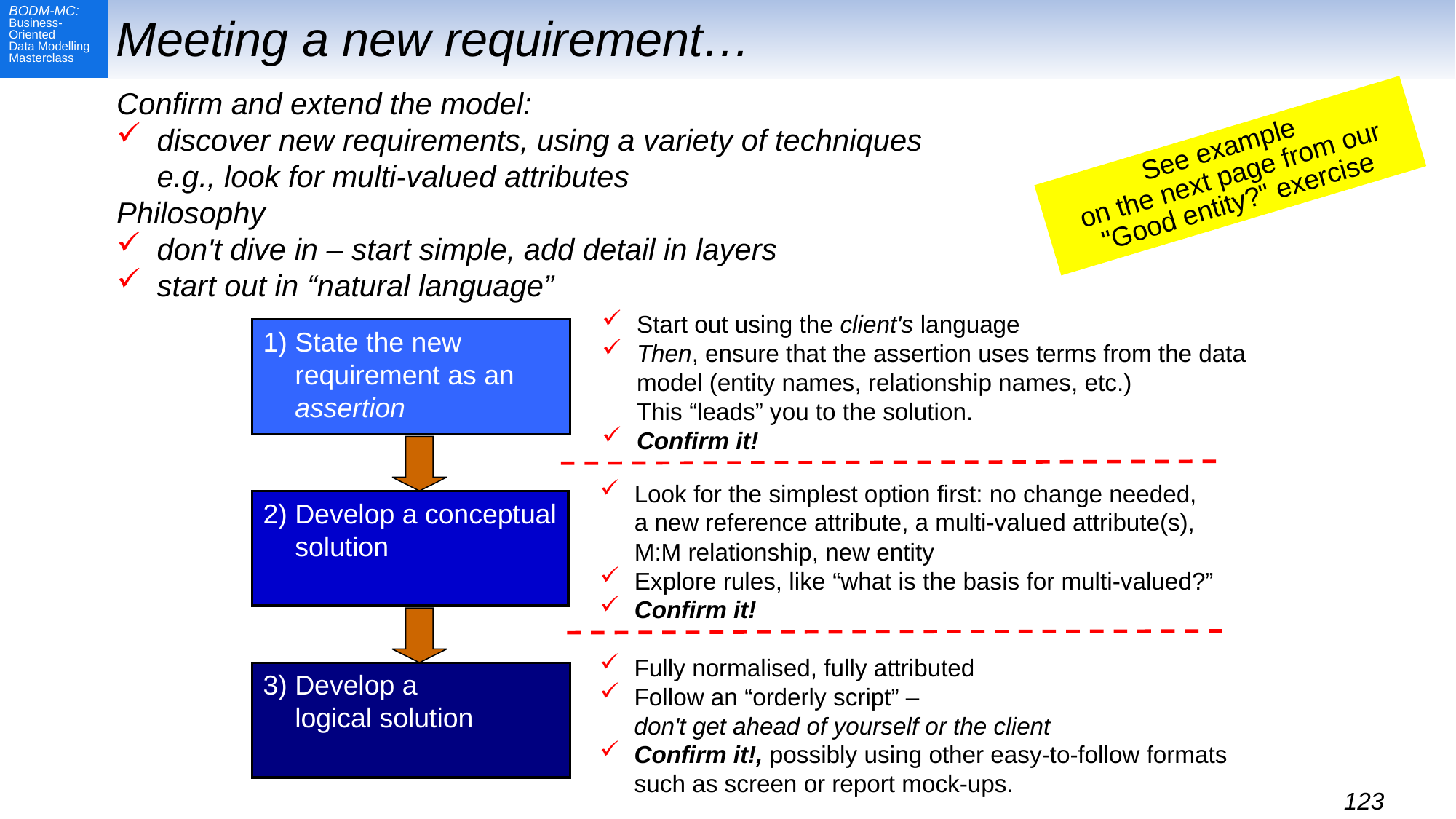

# Meeting a new requirement…
Confirm and extend the model:
discover new requirements, using a variety of techniques
e.g., look for multi-valued attributes
Philosophy
don't dive in – start simple, add detail in layers
start out in “natural language”
See example
on the next page from our "Good entity?" exercise
Start out using the client's language
Then, ensure that the assertion uses terms from the data model (entity names, relationship names, etc.)
This “leads” you to the solution.
Confirm it!
1) State the new requirement as an assertion

Look for the simplest option first: no change needed,
a new reference attribute, a multi-valued attribute(s),
M:M relationship, new entity
Explore rules, like “what is the basis for multi-valued?”
Confirm it!
2) Develop a conceptual solution

Fully normalised, fully attributed
Follow an “orderly script” –
don't get ahead of yourself or the client
Confirm it!, possibly using other easy-to-follow formats such as screen or report mock-ups.
3) Develop a
logical solution